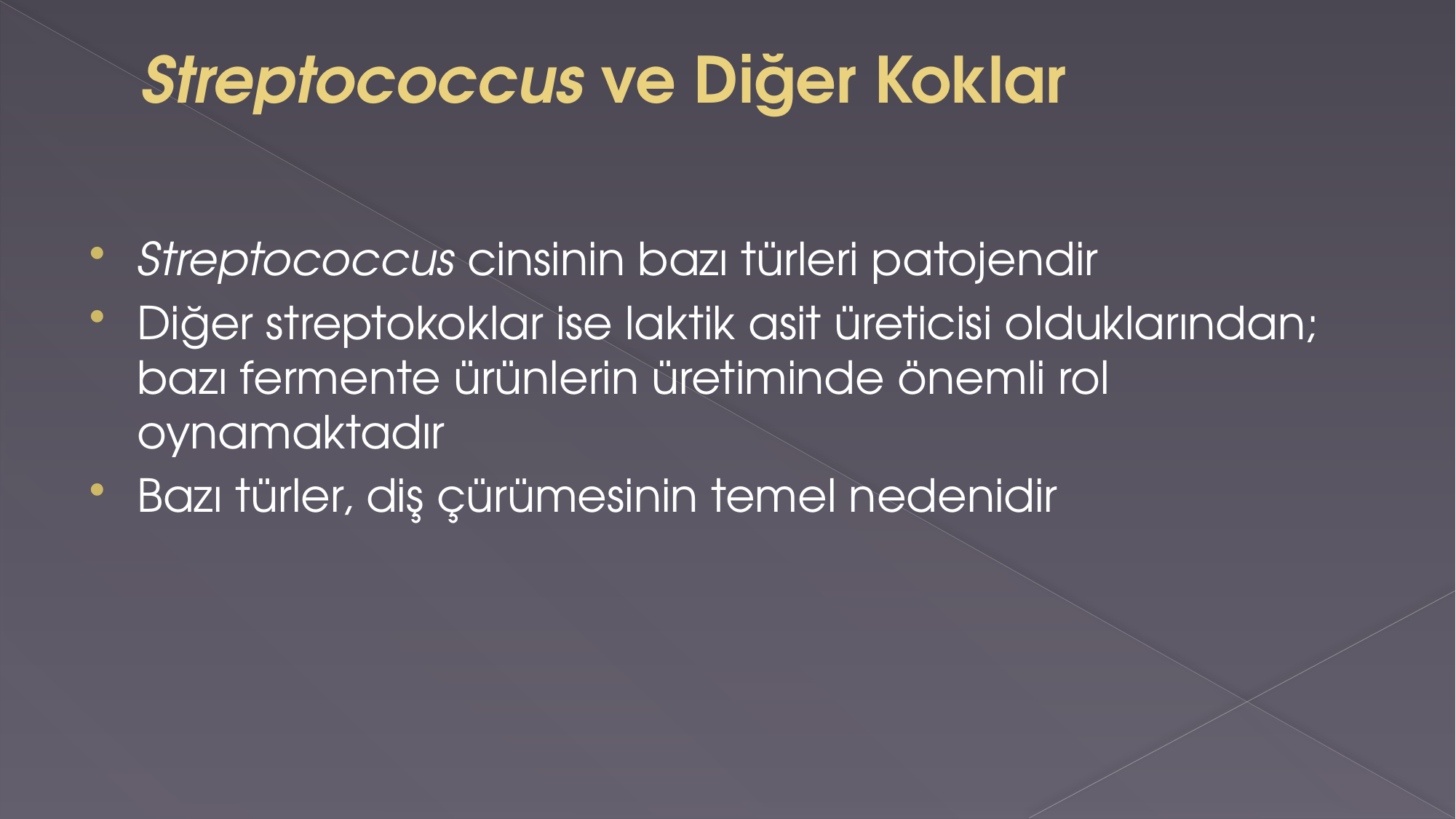

# Streptococcus ve Diğer Koklar
Streptococcus cinsinin bazı türleri patojendir
Diğer streptokoklar ise laktik asit üreticisi olduklarından; bazı fermente ürünlerin üretiminde önemli rol oynamaktadır
Bazı türler, diş çürümesinin temel nedenidir